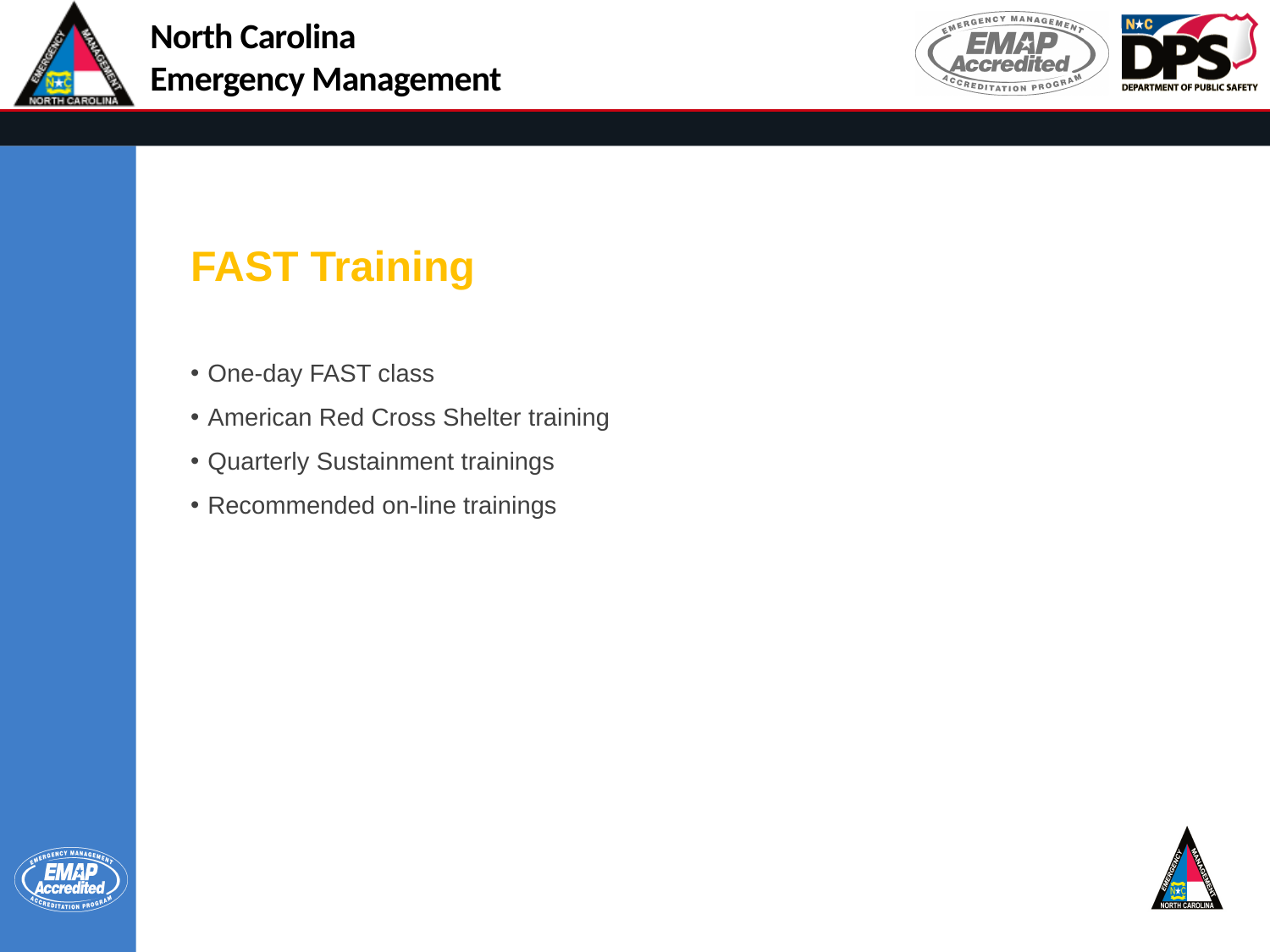

# FAST Training
One-day FAST class
American Red Cross Shelter training
Quarterly Sustainment trainings
Recommended on-line trainings